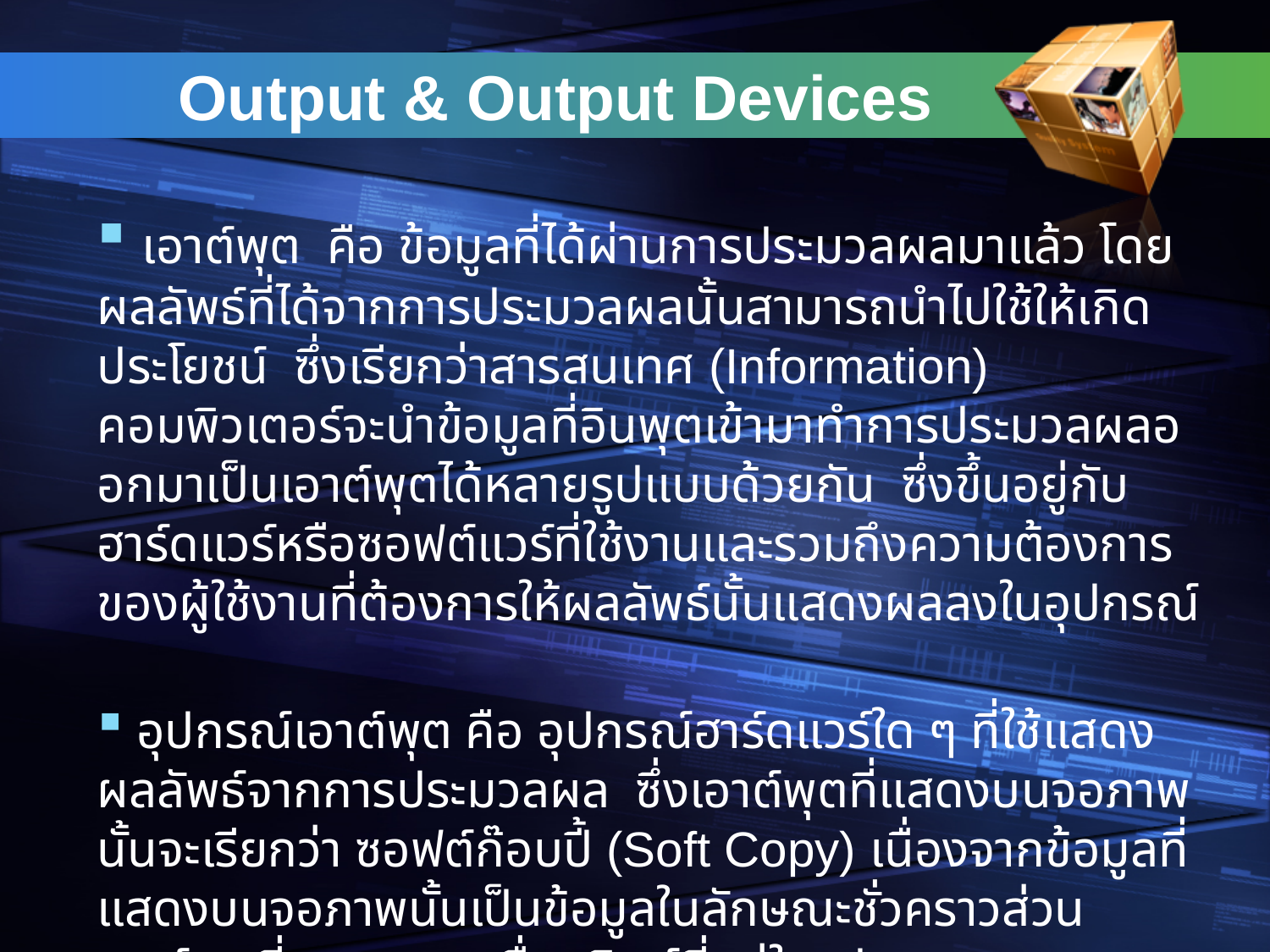

# Output & Output Devices
 เอาต์พุต  คือ ข้อมูลที่ได้ผ่านการประมวลผลมาแล้ว โดยผลลัพธ์ที่ได้จากการประมวลผลนั้นสามารถนำไปใช้ให้เกิดประโยชน์  ซึ่งเรียกว่าสารสนเทศ (Information) คอมพิวเตอร์จะนำข้อมูลที่อินพุตเข้ามาทำการประมวลผลออกมาเป็นเอาต์พุตได้หลายรูปแบบด้วยกัน  ซึ่งขึ้นอยู่กับฮาร์ดแวร์หรือซอฟต์แวร์ที่ใช้งานและรวมถึงความต้องการของผู้ใช้งานที่ต้องการให้ผลลัพธ์นั้นแสดงผลลงในอุปกรณ์

 อุปกรณ์เอาต์พุต คือ อุปกรณ์ฮาร์ดแวร์ใด ๆ ที่ใช้แสดงผลลัพธ์จากการประมวลผล  ซึ่งเอาต์พุตที่แสดงบนจอภาพนั้นจะเรียกว่า ซอฟต์ก๊อบปี้ (Soft Copy) เนื่องจากข้อมูลที่แสดงบนจอภาพนั้นเป็นข้อมูลในลักษณะชั่วคราวส่วนเอาต์พุตที่แสดงบนเครื่องพิมพ์ที่อยู่ในรูปแบบของเอกสารจะเรียกว่า ฮาร์ดก๊อบปี้ (Hard Copy)